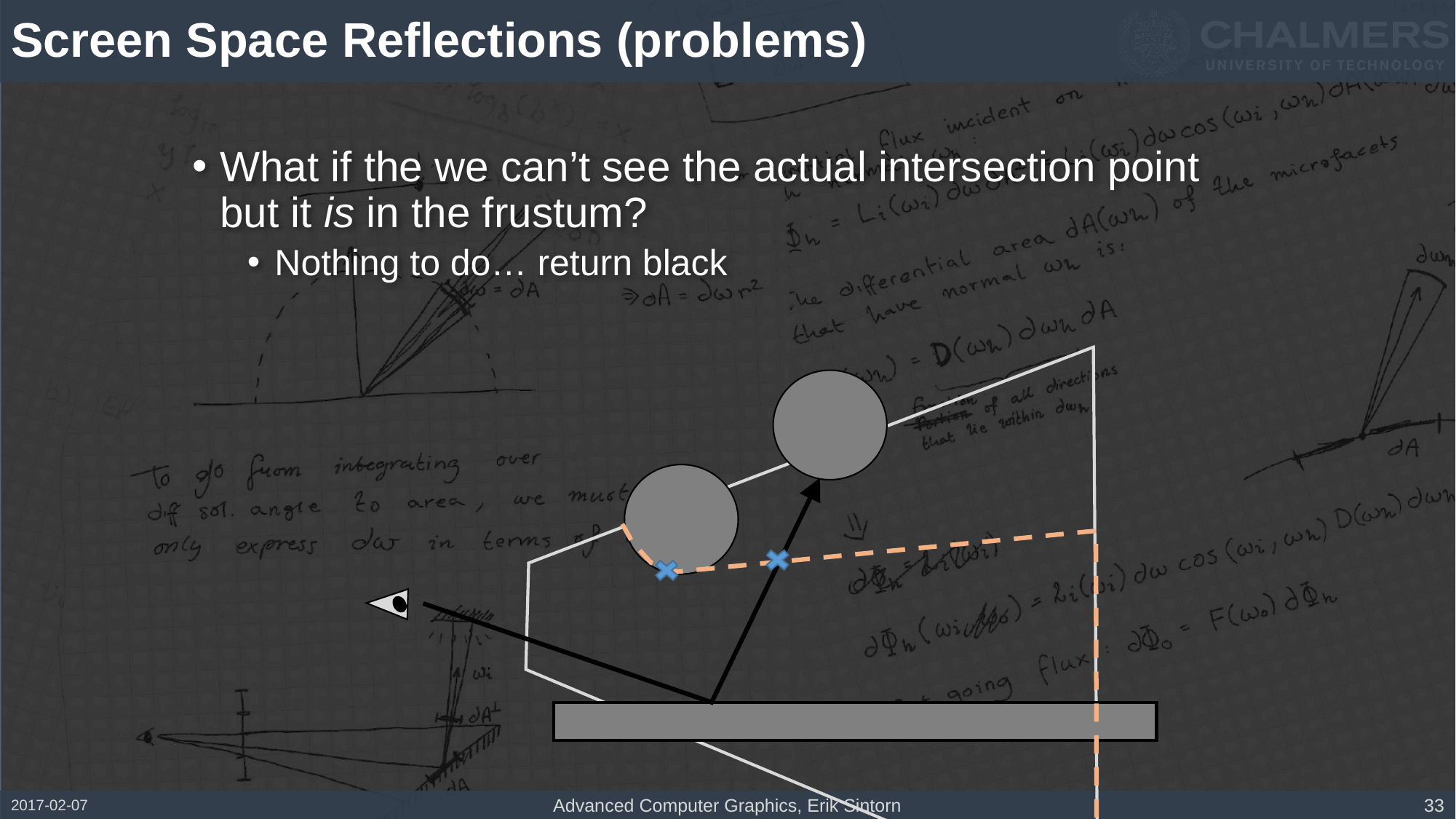

# Screen Space Reflections (problems)
What if the we can’t see the actual intersection point but it is in the frustum?
Nothing to do… return black

2017-02-07
Advanced Computer Graphics, Erik Sintorn
33